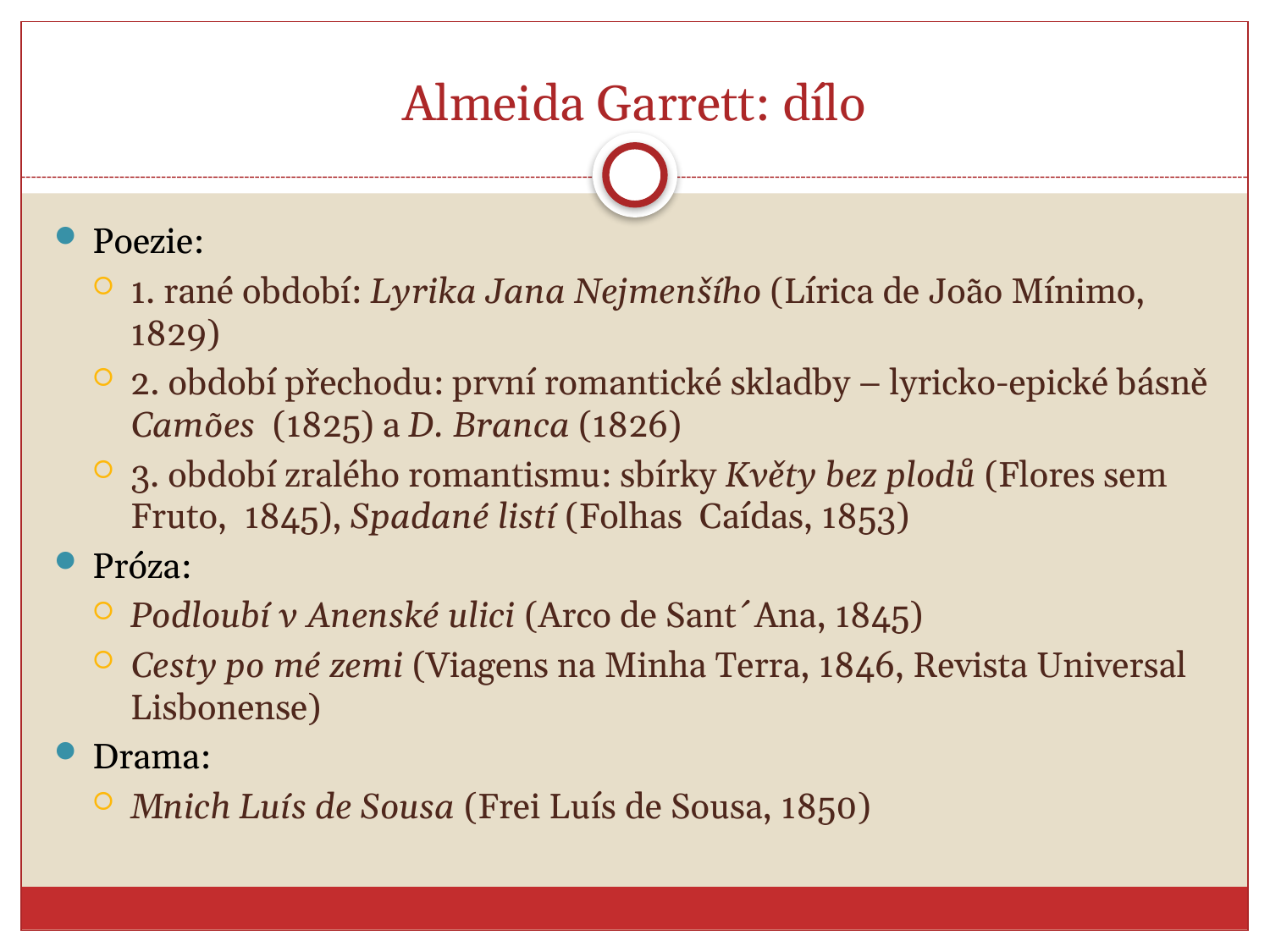

# Almeida Garrett: dílo
Poezie:
1. rané období: Lyrika Jana Nejmenšího (Lírica de João Mínimo, 1829)
2. období přechodu: první romantické skladby – lyricko-epické básně Camões  (1825) a D. Branca (1826)
3. období zralého romantismu: sbírky Květy bez plodů (Flores sem Fruto,  1845), Spadané listí (Folhas  Caídas, 1853)
Próza:
Podloubí v Anenské ulici (Arco de Sant´Ana, 1845)
Cesty po mé zemi (Viagens na Minha Terra, 1846, Revista Universal Lisbonense)
Drama:
Mnich Luís de Sousa (Frei Luís de Sousa, 1850)